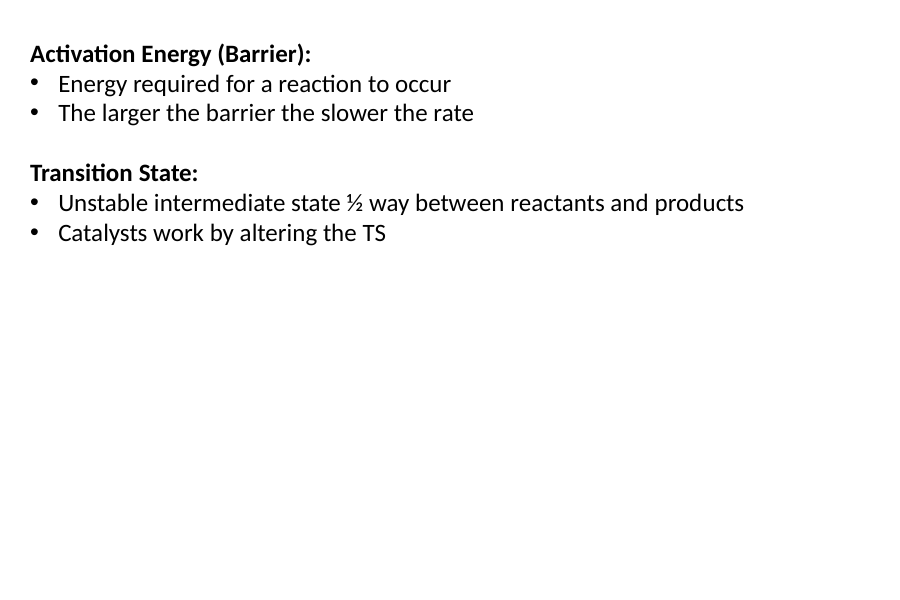

Activation Energy (Barrier):
Energy required for a reaction to occur
The larger the barrier the slower the rate

Transition State:
Unstable intermediate state ½ way between reactants and products
Catalysts work by altering the TS